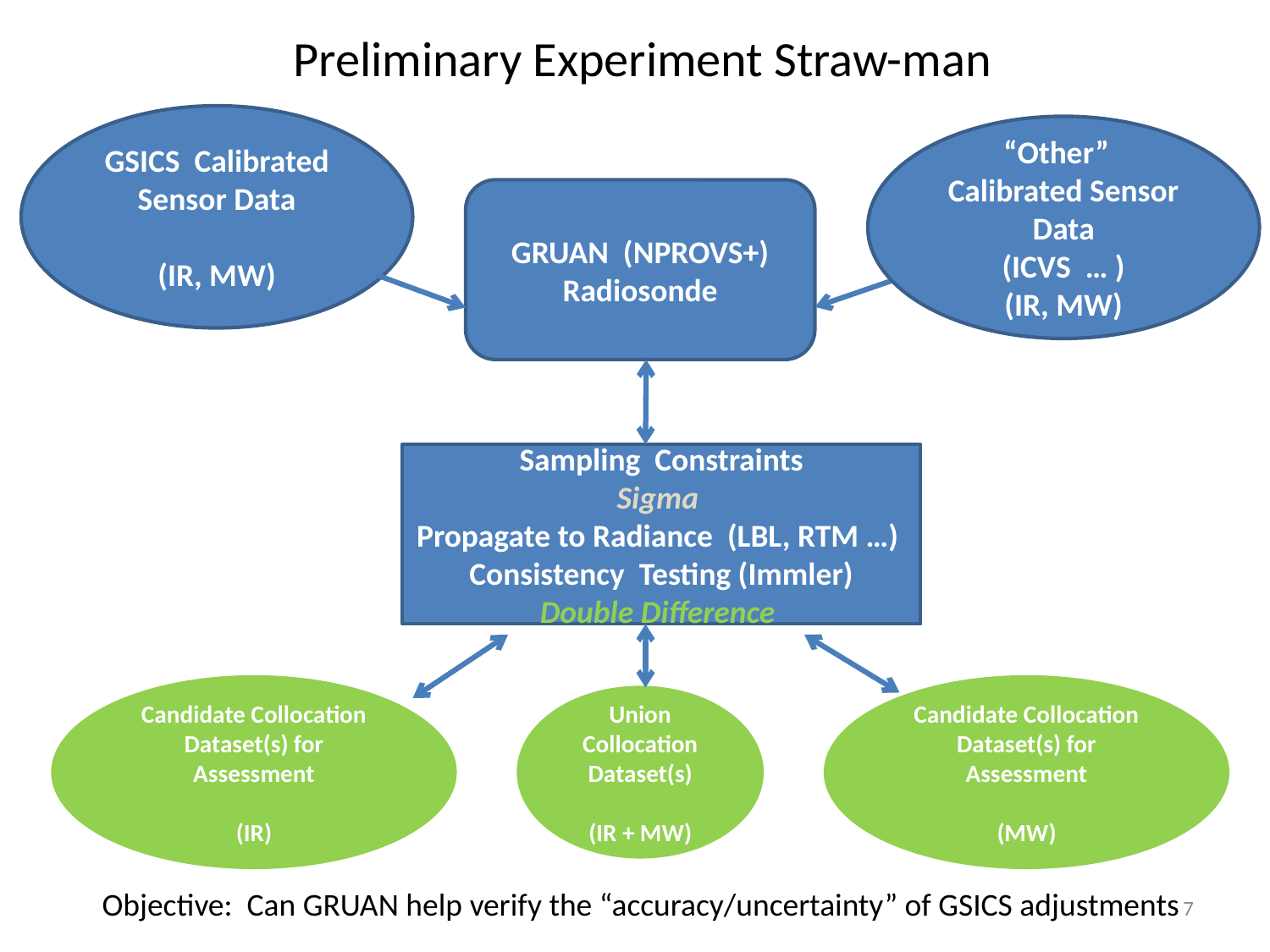

Preliminary Experiment Straw-man
GSICS  Calibrated Sensor Data

(IR, MW)
“Other”   Calibrated Sensor Data
(ICVS  … )
(IR, MW)
GRUAN  (NPROVS+)
Radiosonde
Sampling  Constraints
Sigma
Propagate to Radiance  (LBL, RTM …)
Consistency  Testing (Immler)
Double Difference
Candidate Collocation
Dataset(s) for Assessment

(IR)
Candidate Collocation
Dataset(s) for Assessment

(MW)
Union Collocation Dataset(s)

(IR + MW)
Objective:  Can GRUAN help verify the “accuracy/uncertainty” of GSICS adjustments
7